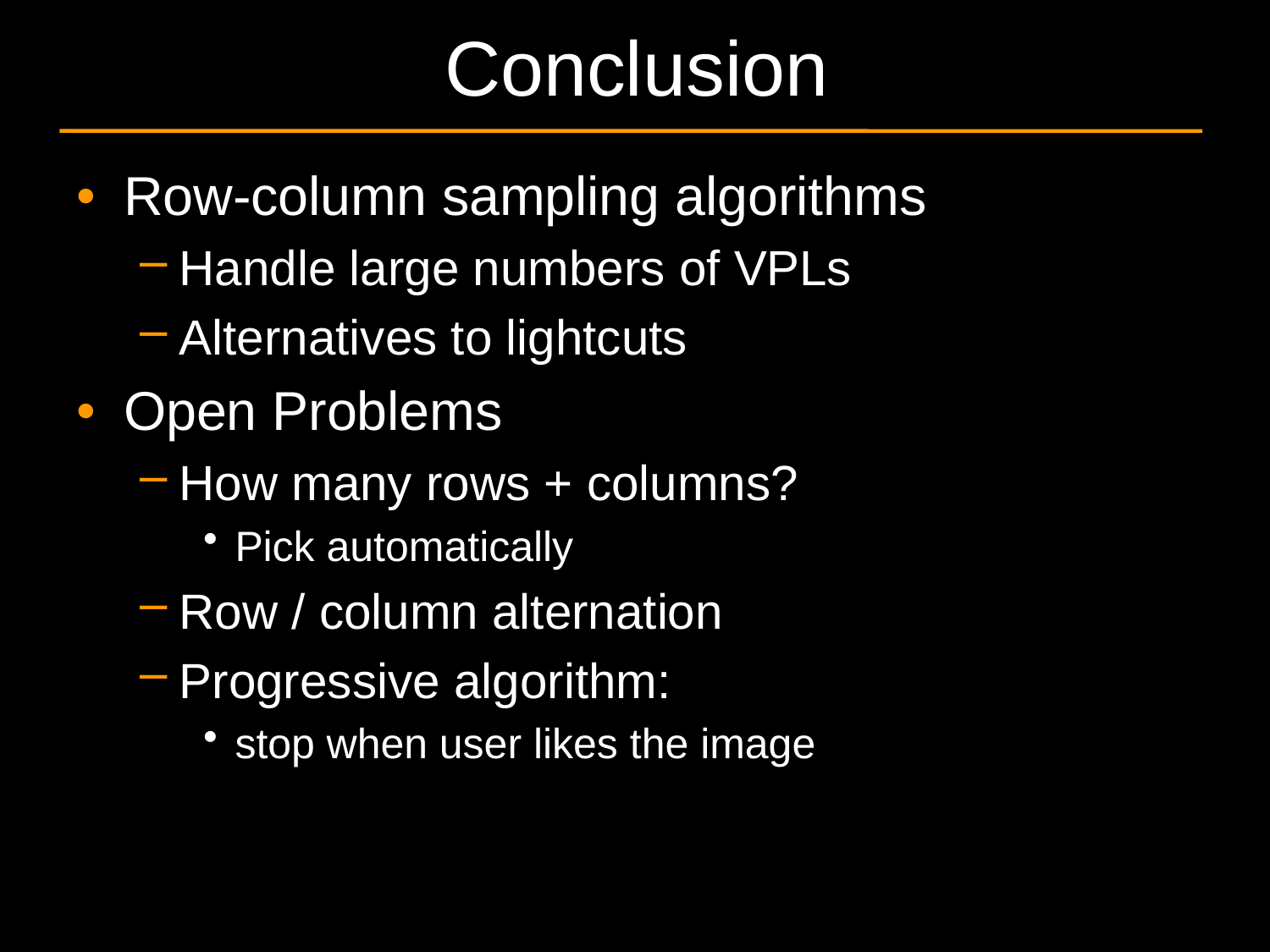

# Conclusion
Row-column sampling algorithms
Handle large numbers of VPLs
Alternatives to lightcuts
Open Problems
How many rows + columns?
Pick automatically
Row / column alternation
Progressive algorithm:
stop when user likes the image